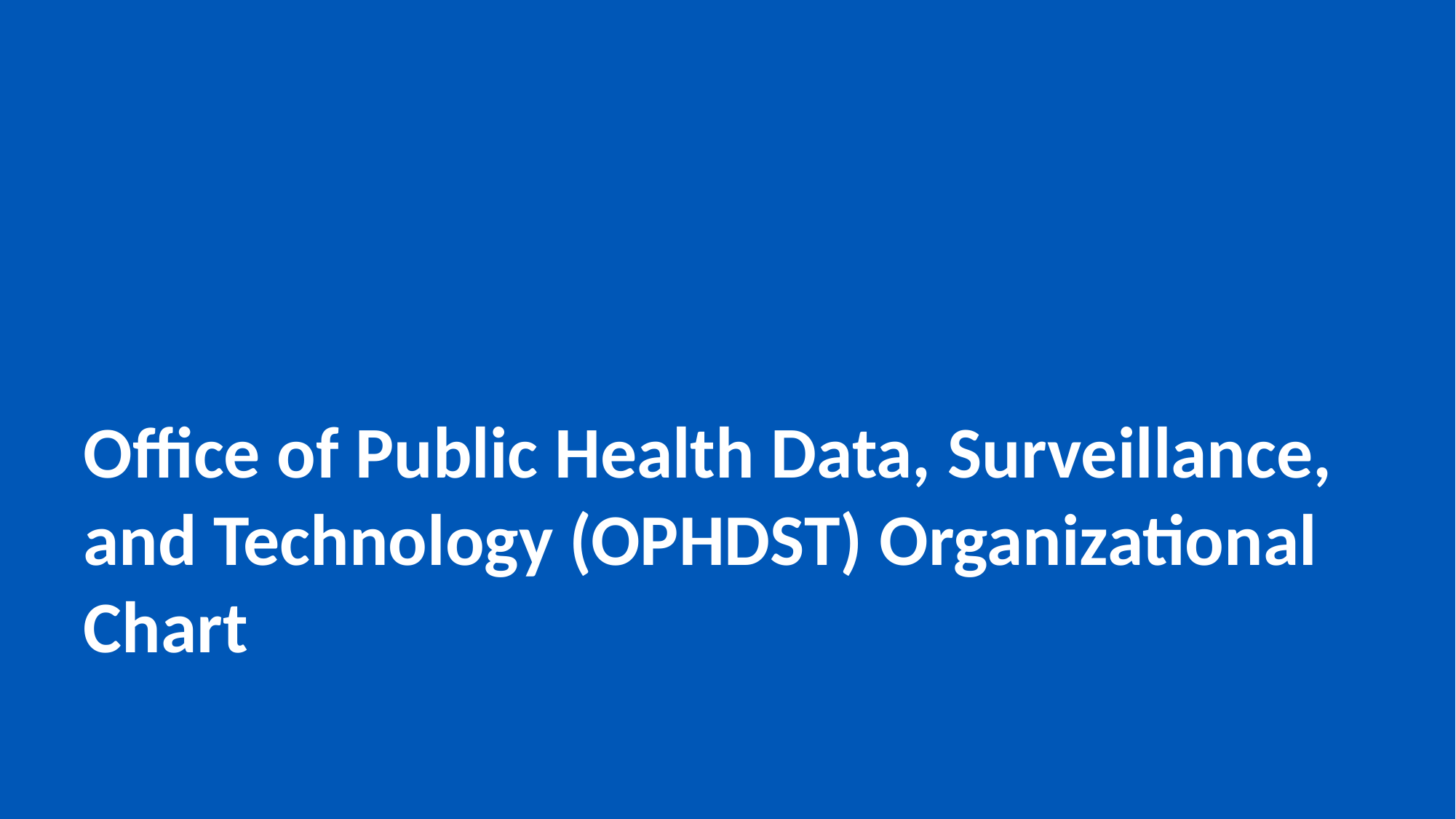

# Office of Public Health Data, Surveillance, and Technology (OPHDST) Organizational Chart